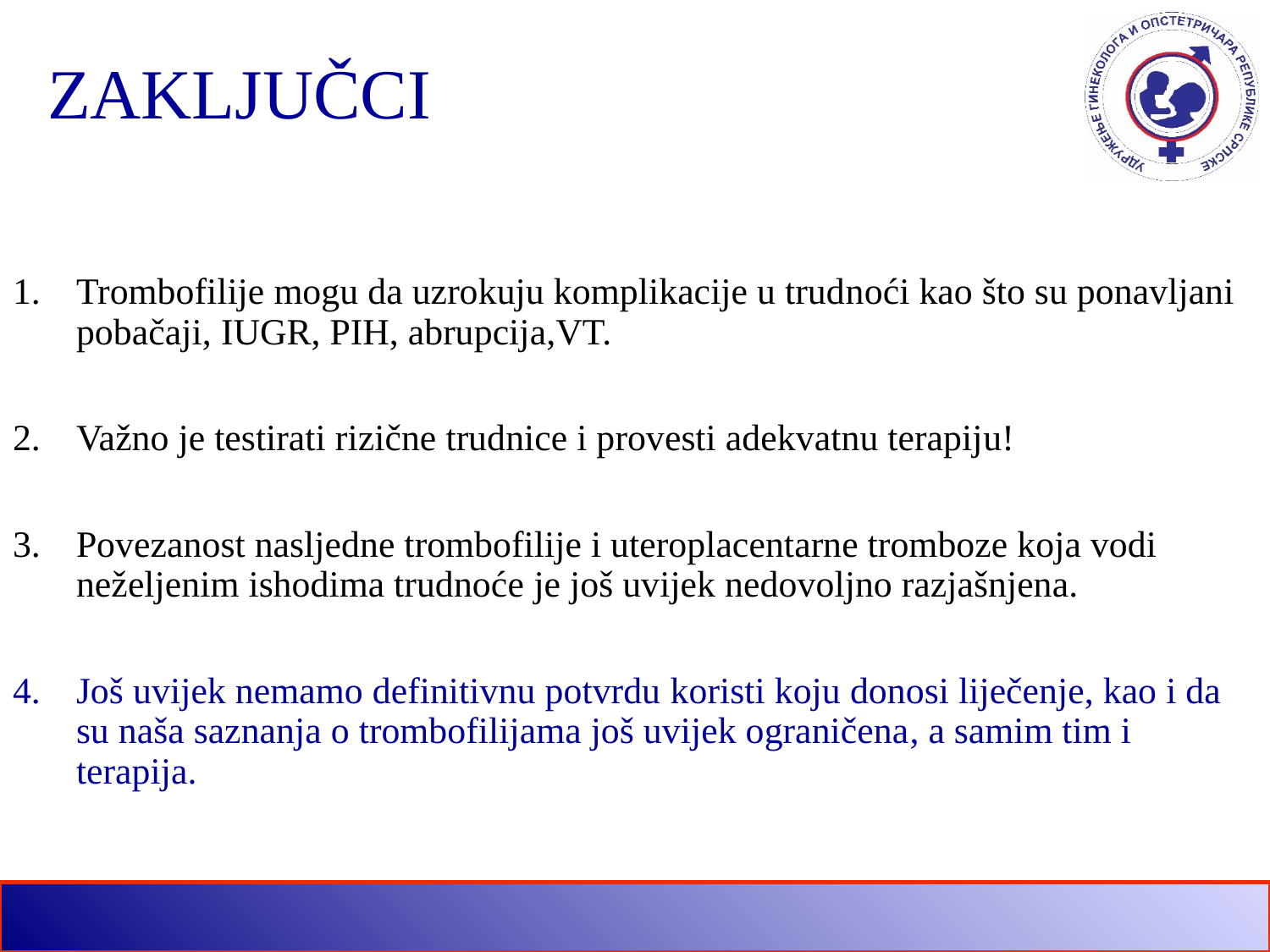

# ZAKLJUČCI
Trombofilije mogu da uzrokuju komplikacije u trudnoći kao što su ponavljani pobačaji, IUGR, PIH, abrupcija,VT.

Važno je testirati rizične trudnice i provesti adekvatnu terapiju!

Povezanost nasljedne trombofilije i uteroplacentarne tromboze koja vodi neželjenim ishodima trudnoće je još uvijek nedovoljno razjašnjena.

Još uvijek nemamo definitivnu potvrdu koristi koju donosi liječenje, kao i da su naša saznanja o trombofilijama još uvijek ograničena, a samim tim i terapija.